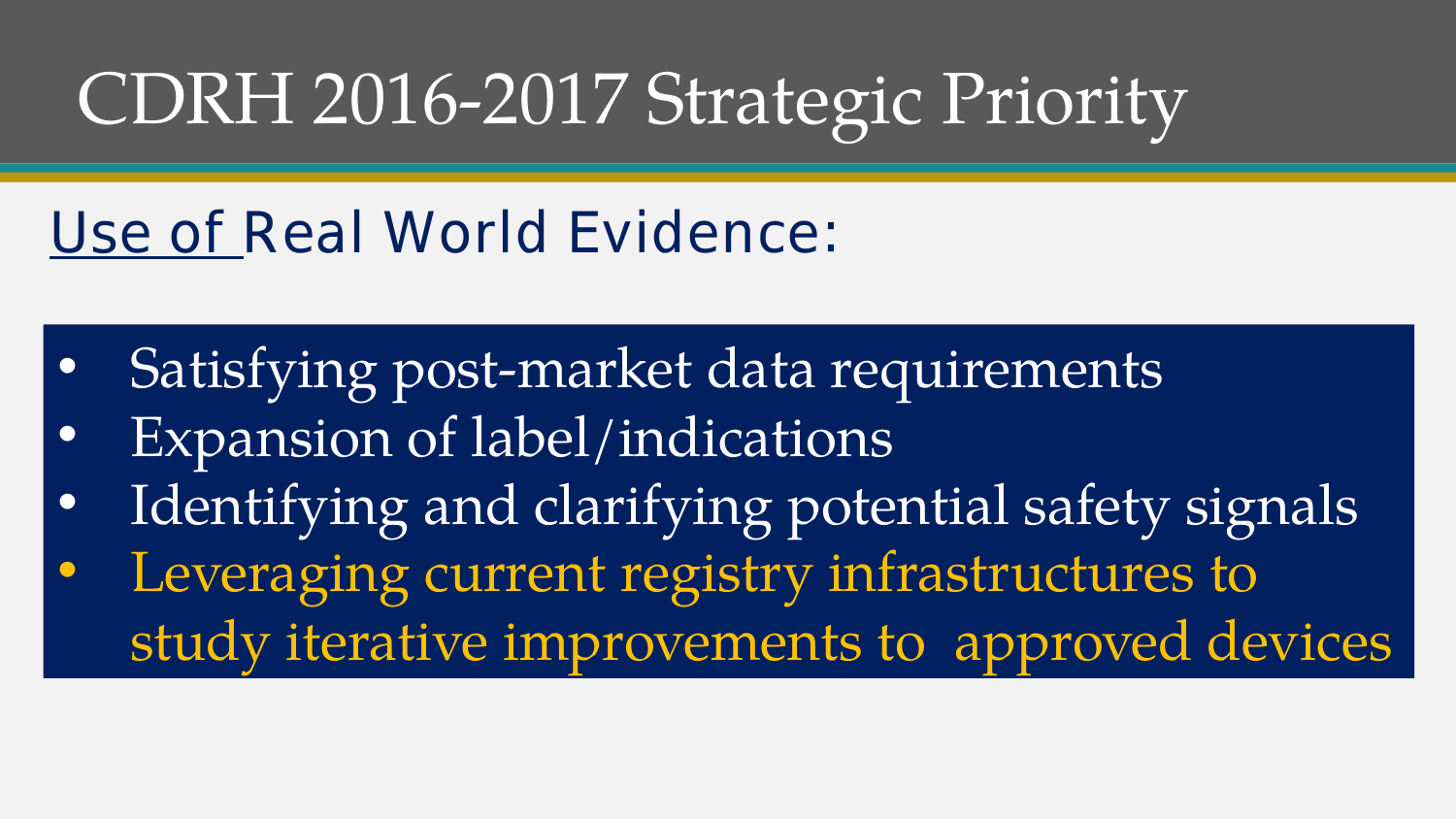

CDRH 2016-2017 Strategic Priority
Use of Real World Evidence:
Satisfying post-market data requirements
Expansion of label/indications
Identifying and clarifying potential safety signals
Leveraging current registry infrastructures to study iterative improvements to  approved devices